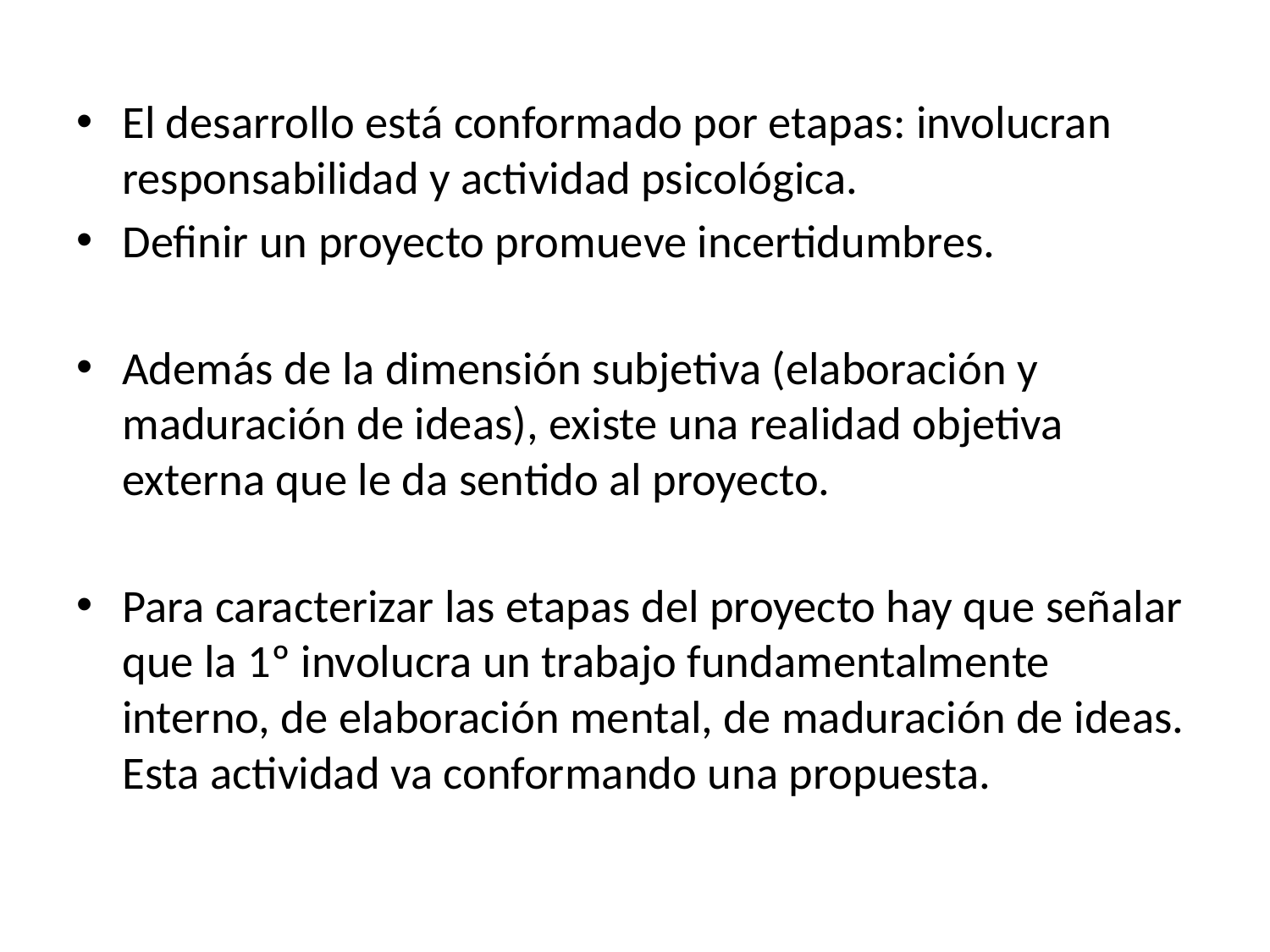

El desarrollo está conformado por etapas: involucran responsabilidad y actividad psicológica.
Definir un proyecto promueve incertidumbres.

Además de la dimensión subjetiva (elaboración y maduración de ideas), existe una realidad objetiva externa que le da sentido al proyecto.

Para caracterizar las etapas del proyecto hay que señalar que la 1º involucra un trabajo fundamentalmente interno, de elaboración mental, de maduración de ideas. Esta actividad va conformando una propuesta.